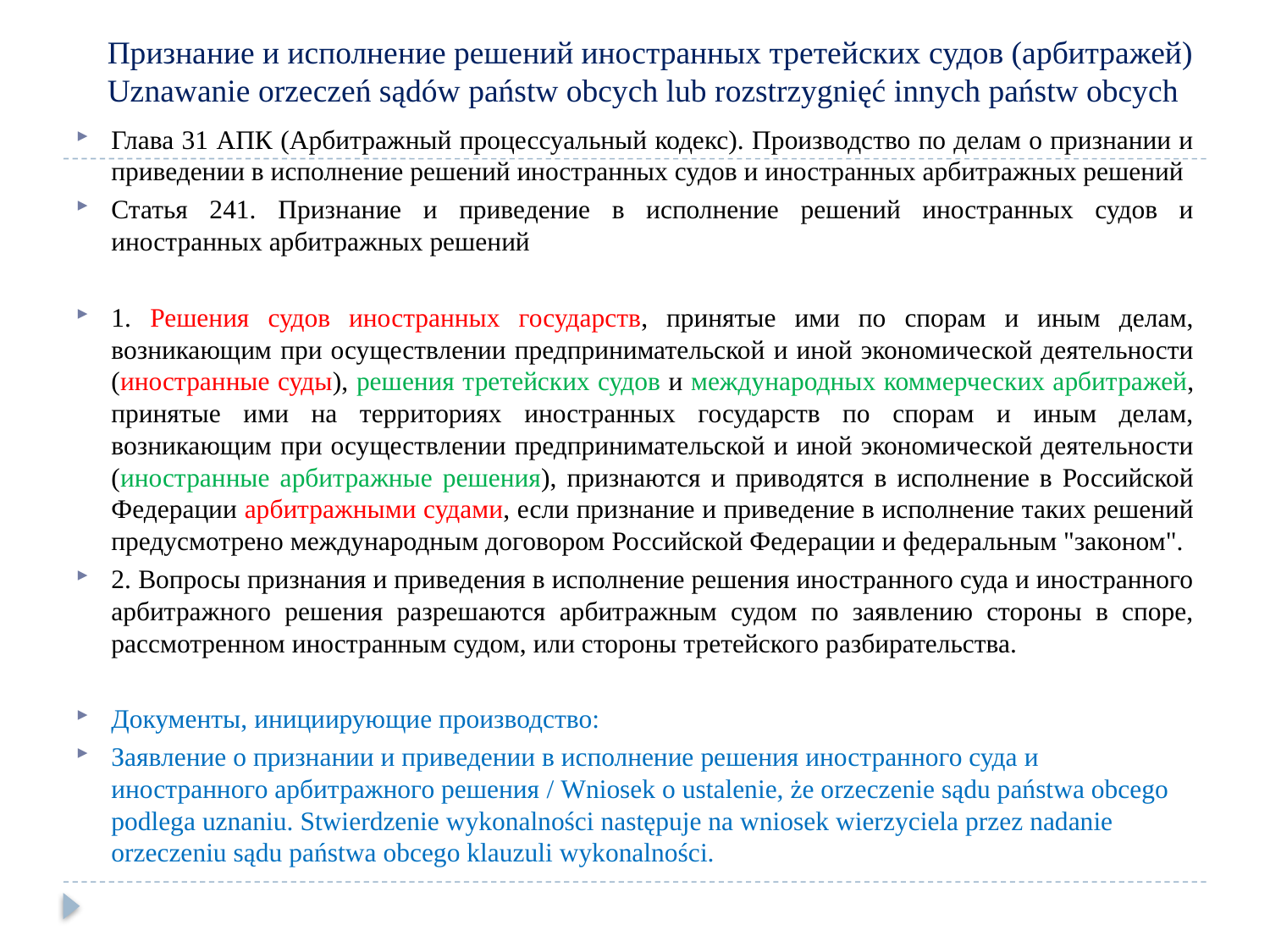

Признание и исполнение решений иностранных третейских судов (арбитражей)
Uznawanie orzeczeń sądów państw obcych lub rozstrzygnięć innych państw obcych
#
Глава 31 АПК (Арбитражный процессуальный кодекс). Производство по делам о признании и приведении в исполнение решений иностранных судов и иностранных арбитражных решений
Статья 241. Признание и приведение в исполнение решений иностранных судов и иностранных арбитражных решений

1. Решения судов иностранных государств, принятые ими по спорам и иным делам, возникающим при осуществлении предпринимательской и иной экономической деятельности (иностранные суды), решения третейских судов и международных коммерческих арбитражей, принятые ими на территориях иностранных государств по спорам и иным делам, возникающим при осуществлении предпринимательской и иной экономической деятельности (иностранные арбитражные решения), признаются и приводятся в исполнение в Российской Федерации арбитражными судами, если признание и приведение в исполнение таких решений предусмотрено международным договором Российской Федерации и федеральным "законом".
2. Вопросы признания и приведения в исполнение решения иностранного суда и иностранного арбитражного решения разрешаются арбитражным судом по заявлению стороны в споре, рассмотренном иностранным судом, или стороны третейского разбирательства.

Документы, инициирующие производство:
Заявление о признании и приведении в исполнение решения иностранного суда и иностранного арбитражного решения / Wniosek o ustalenie, że orzeczenie sądu państwa obcego podlega uznaniu. Stwierdzenie wykonalności następuje na wniosek wierzyciela przez nadanie orzeczeniu sądu państwa obcego klauzuli wykonalności.